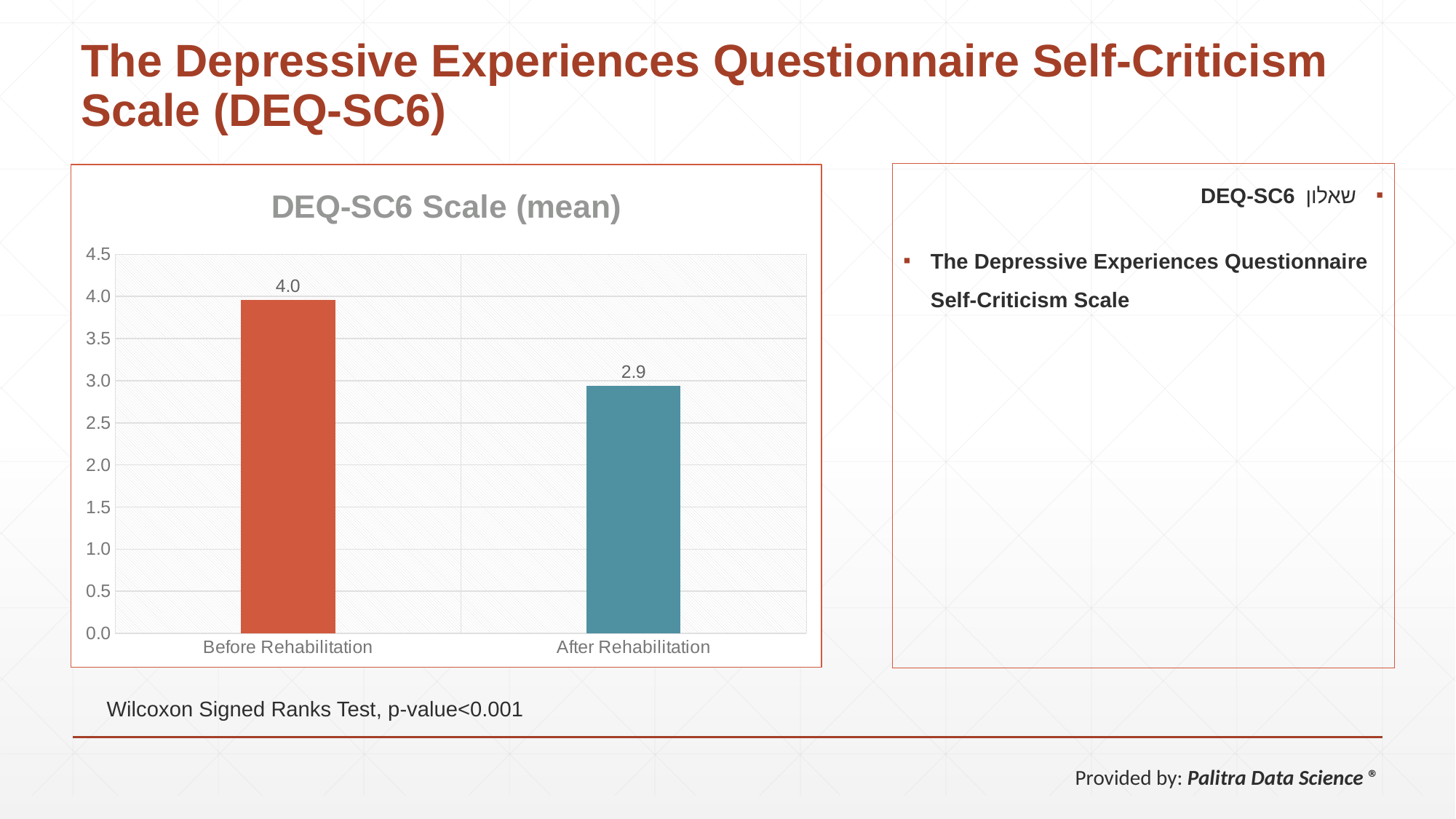

# The Depressive Experiences Questionnaire Self-Criticism Scale (DEQ-SC6)

### Chart: DEQ-SC6 Scale (mean)

| Category | The Depressive Experiences Questionnaire Self-Criticism Scale  |
|---|---|
| Before Rehabilitation | 3.9563218390804606 |
| After Rehabilitation | 2.935632183908046 |
שאלון  DEQ-SC6
The Depressive Experiences Questionnaire Self-Criticism Scale
Wilcoxon Signed Ranks Test, p-value<0.001
Provided by: Palitra Data Science ®